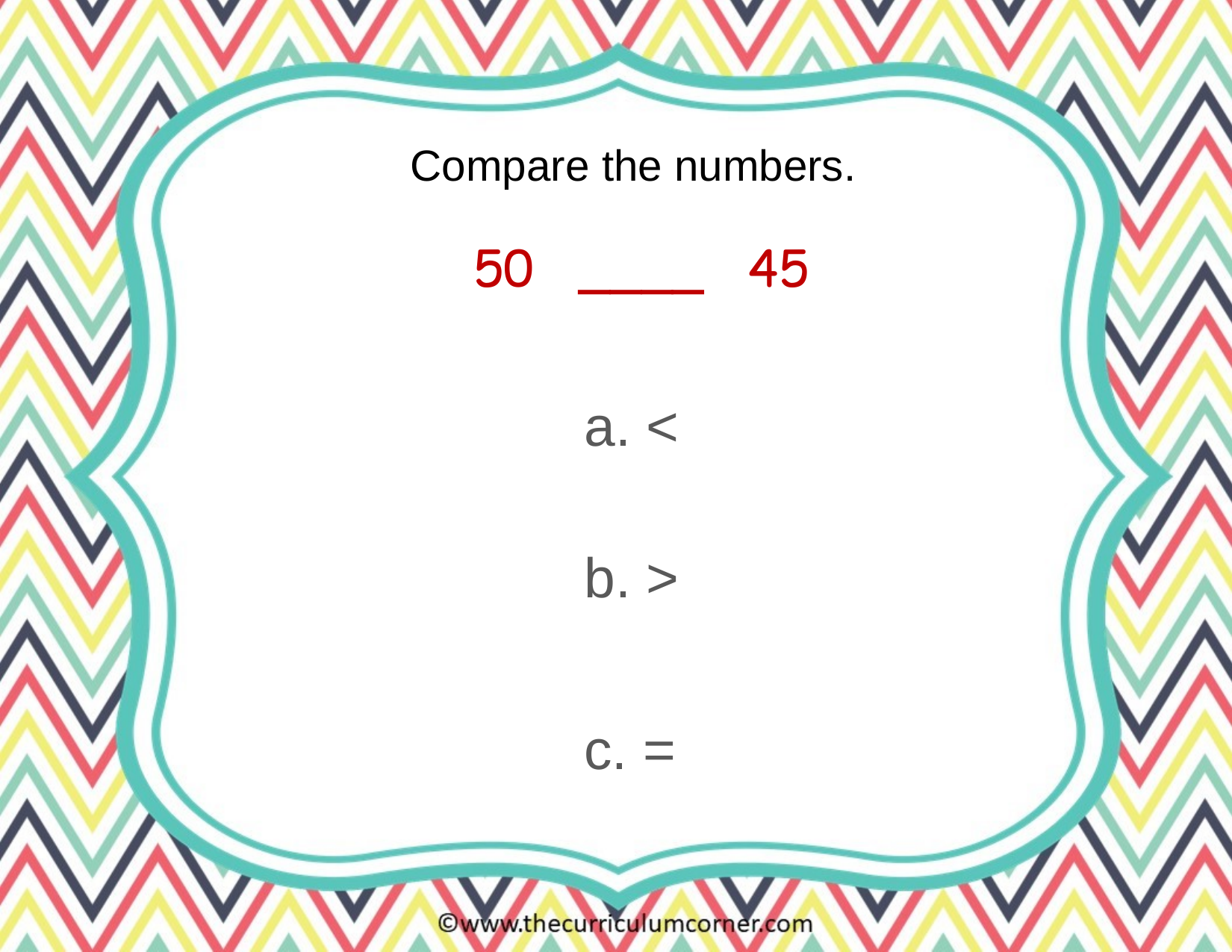

Compare the numbers.
50   ____   45
a. <
b. >
c. =